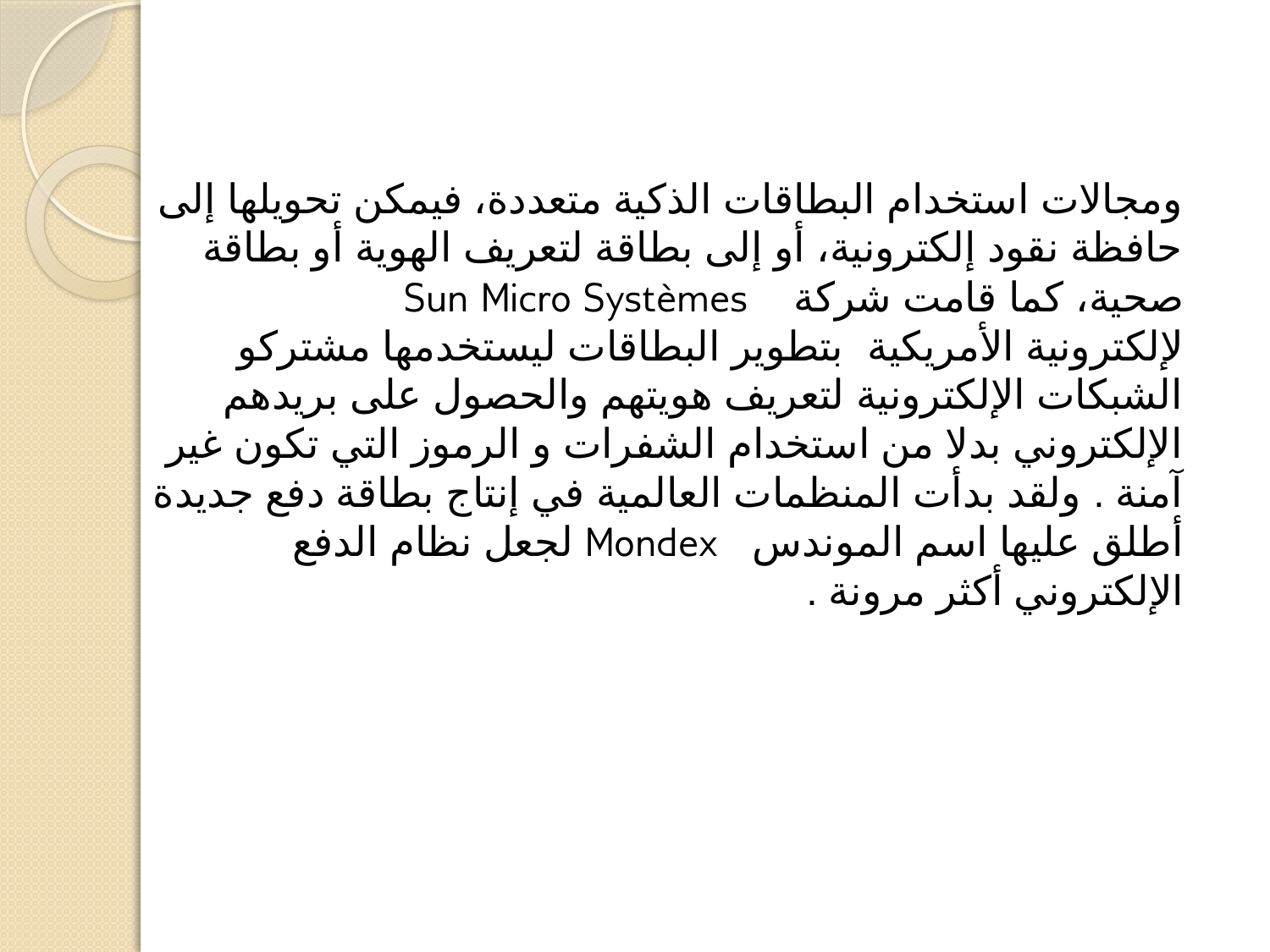

ومجالات استخدام البطاقات الذكية متعددة، فيمكن تحويلها إلى
حافظة نقود إلكترونية، أو إلى بطاقة لتعريف الهوية أو بطاقة
صحية، كما قامت شركة    Sun Micro Systèmes
لإلكترونية الأمريكية  بتطوير البطاقات ليستخدمها مشتركو
الشبكات الإلكترونية لتعريف هويتهم والحصول على بريدهم
الإلكتروني بدلا من استخدام الشفرات و الرموز التي تكون غير
آمنة . ولقد بدأت المنظمات العالمية في إنتاج بطاقة دفع جديدة
أطلق عليها اسم الموندس   Mondex لجعل نظام الدفع
الإلكتروني أكثر مرونة .